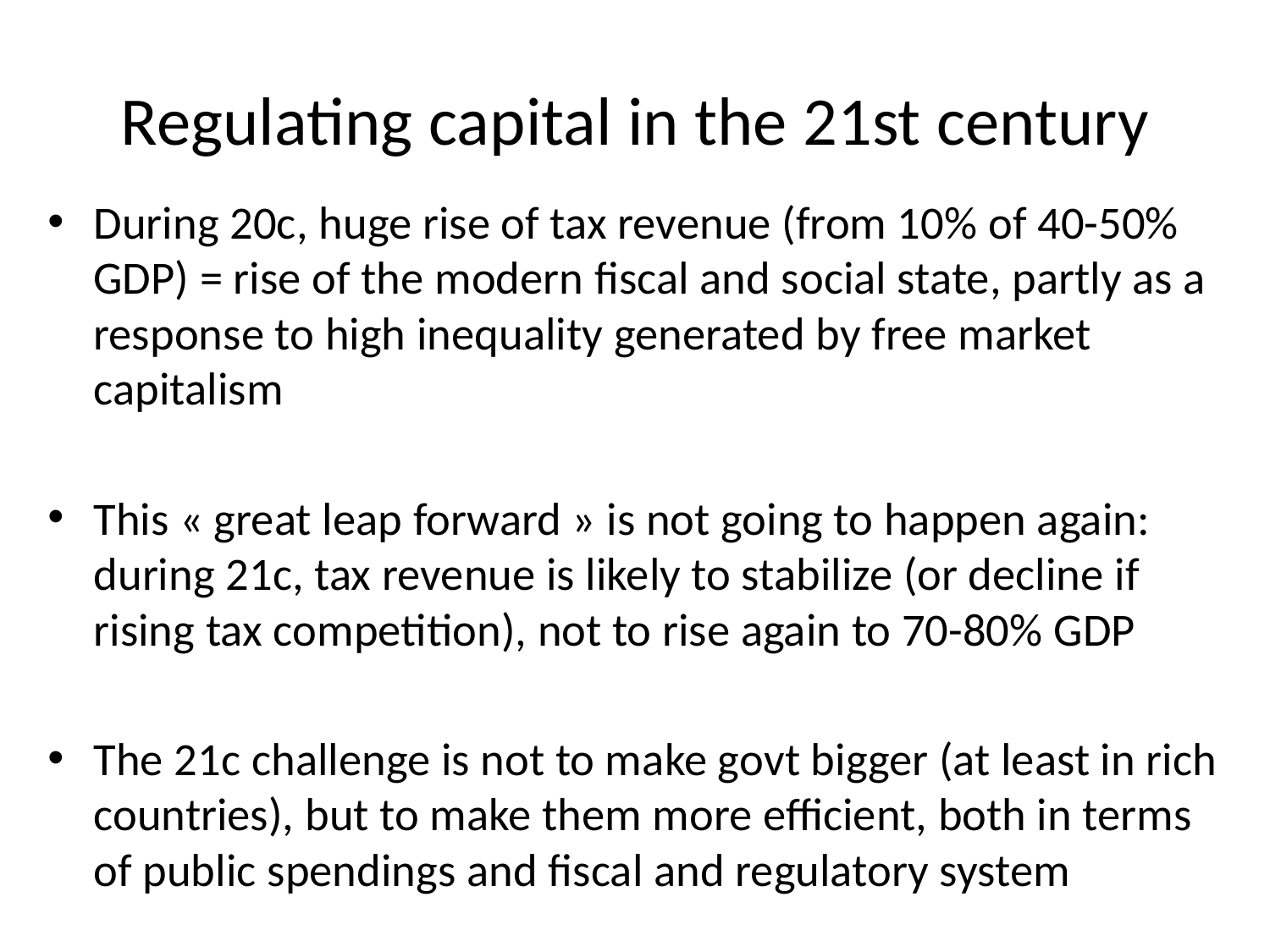

# Regulating capital in the 21st century
During 20c, huge rise of tax revenue (from 10% of 40-50% GDP) = rise of the modern fiscal and social state, partly as a response to high inequality generated by free market capitalism

This « great leap forward » is not going to happen again: during 21c, tax revenue is likely to stabilize (or decline if rising tax competition), not to rise again to 70-80% GDP

The 21c challenge is not to make govt bigger (at least in rich countries), but to make them more efficient, both in terms of public spendings and fiscal and regulatory system